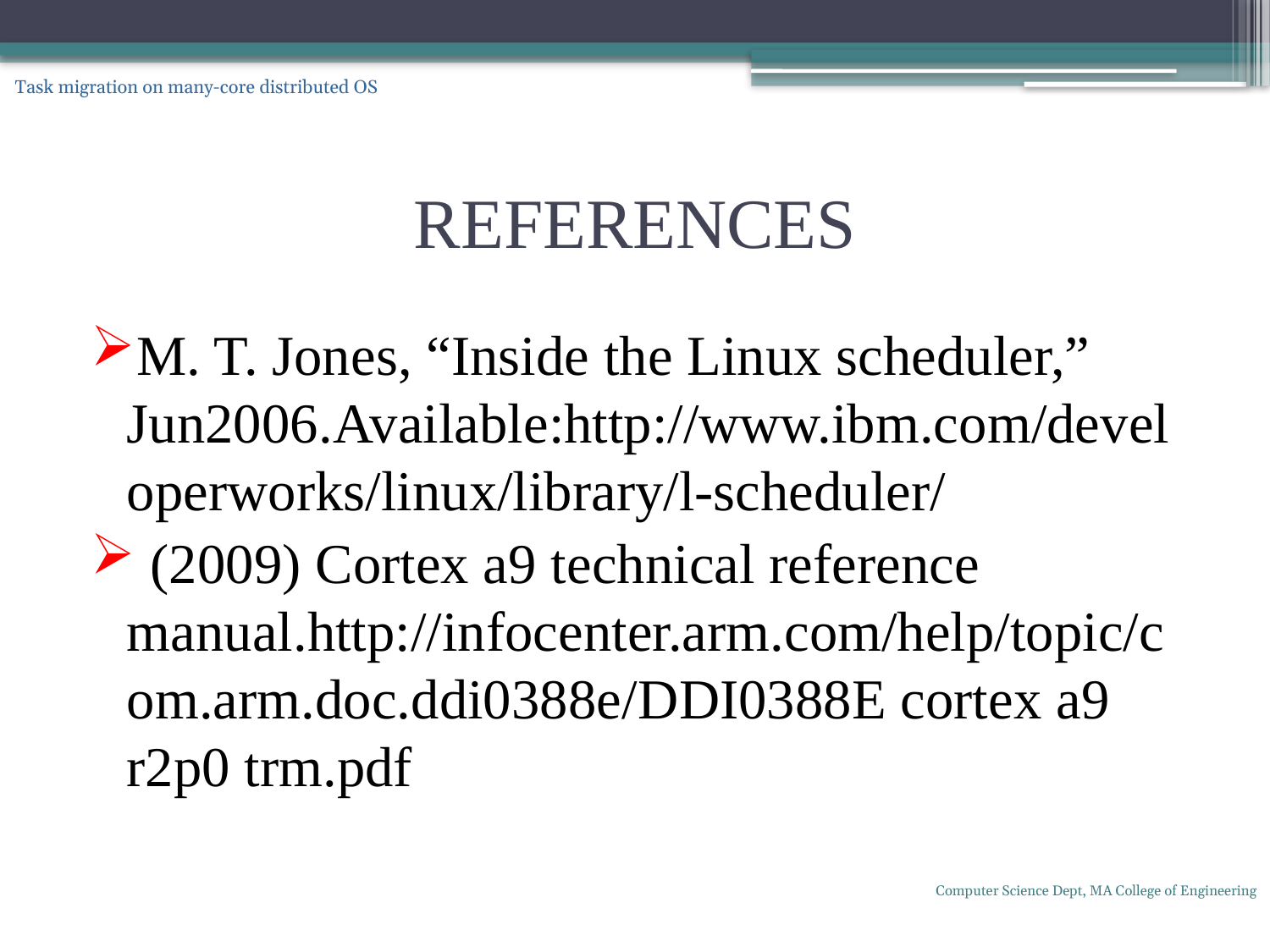

Task migration on many-core distributed OS
# REFERENCES
M. T. Jones, “Inside the Linux scheduler,” Jun2006.Available:http://www.ibm.com/developerworks/linux/library/l-scheduler/
 (2009) Cortex a9 technical reference manual.http://infocenter.arm.com/help/topic/com.arm.doc.ddi0388e/DDI0388E cortex a9 r2p0 trm.pdf
Computer Science Dept, MA College of Engineering